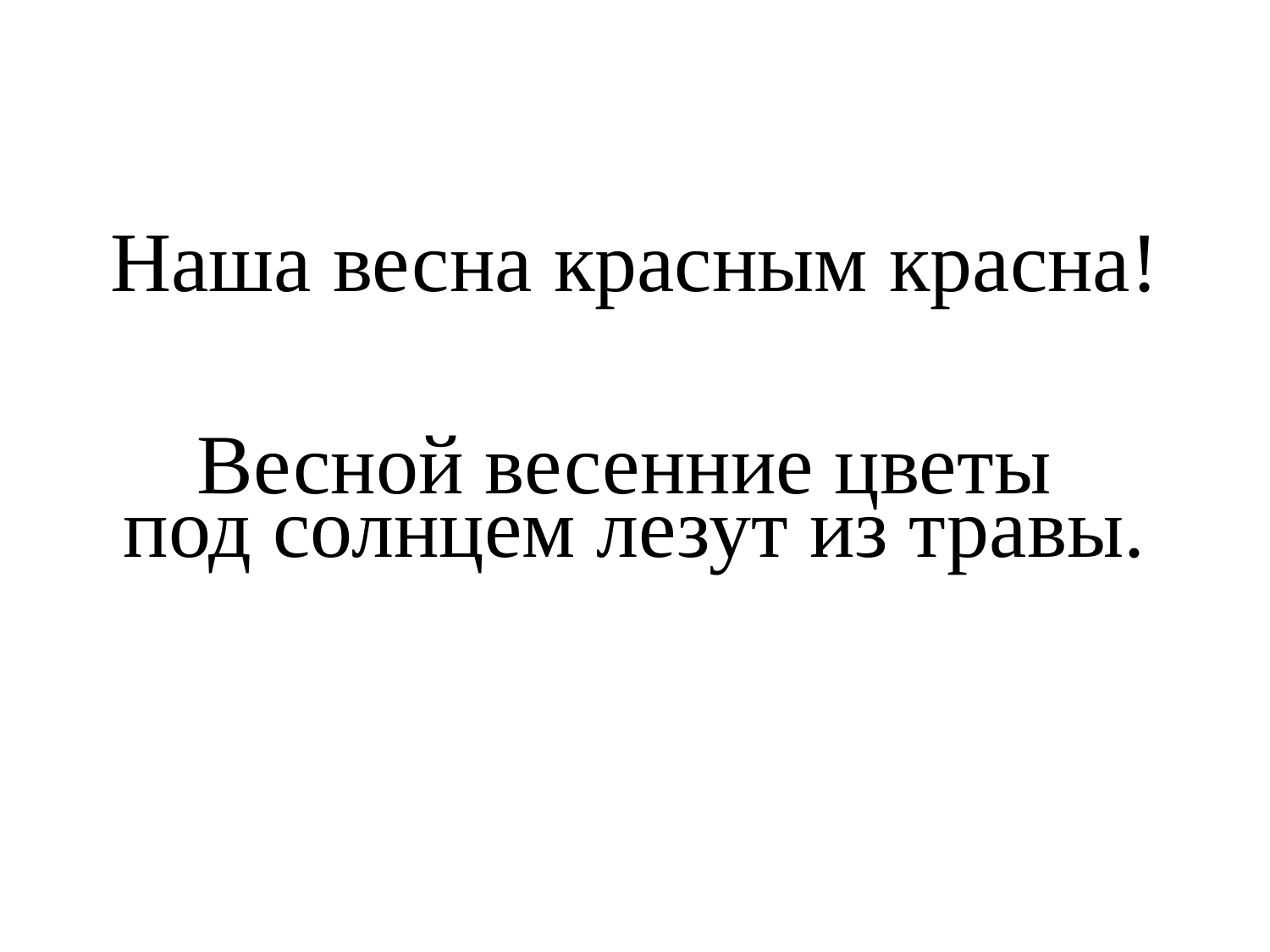

Наша весна красным красна!

Весной весенние цветы
под солнцем лезут из травы.